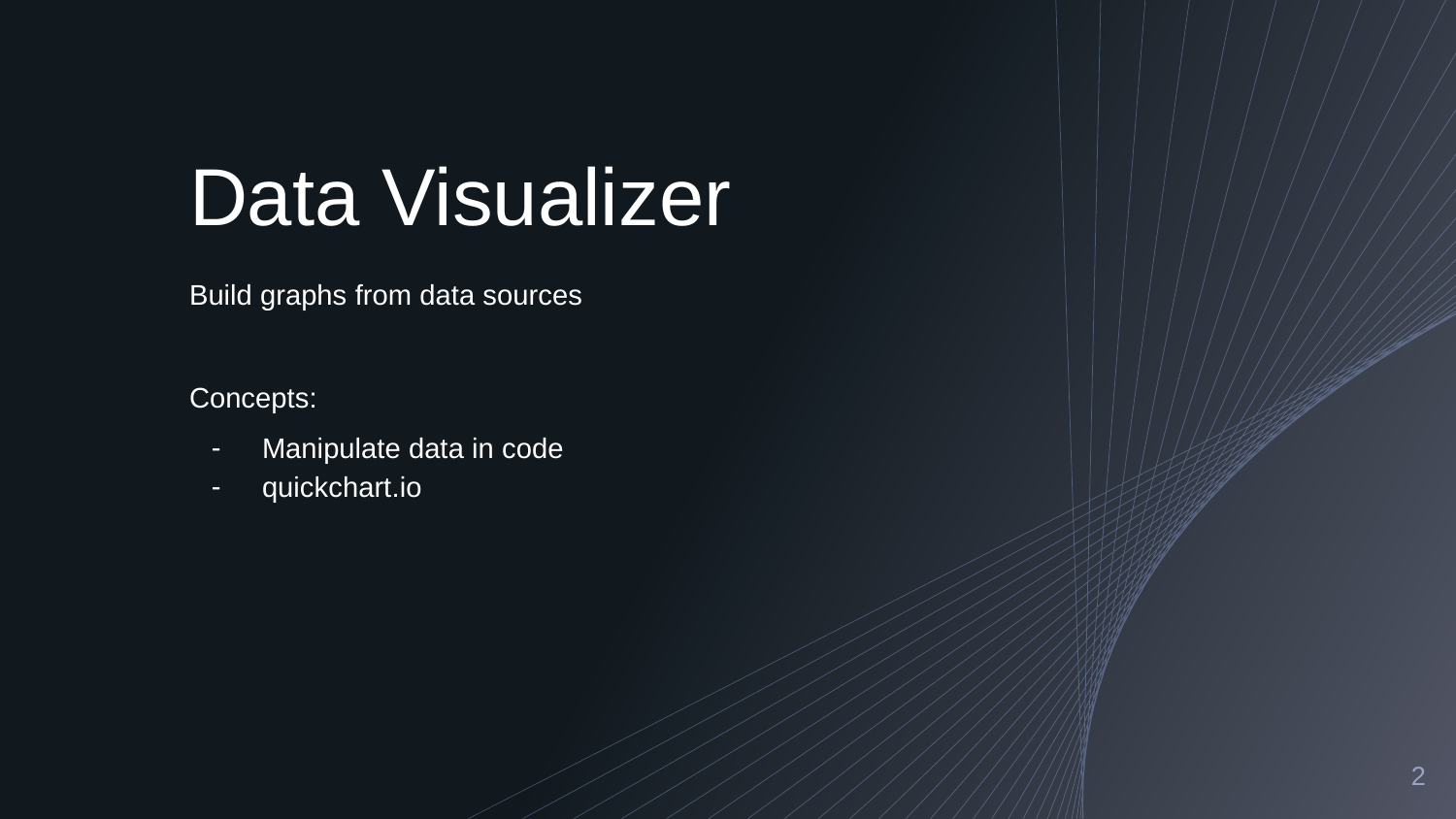

# Data Visualizer
Build graphs from data sources

Concepts:
Manipulate data in code
quickchart.io
2